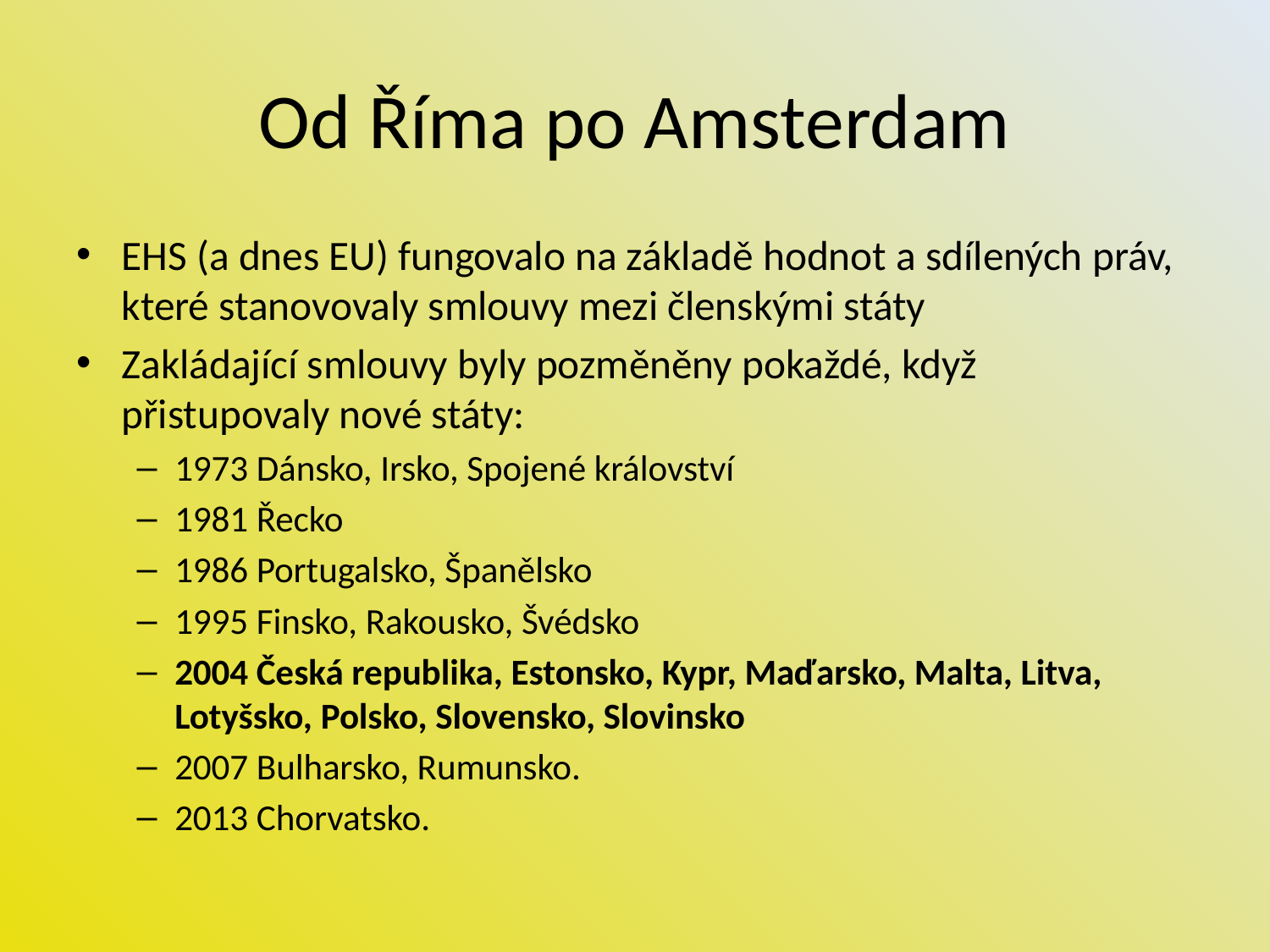

# Od Říma po Amsterdam
EHS (a dnes EU) fungovalo na základě hodnot a sdílených práv, které stanovovaly smlouvy mezi členskými státy
Zakládající smlouvy byly pozměněny pokaždé, když přistupovaly nové státy:
1973 Dánsko, Irsko, Spojené království
1981 Řecko
1986 Portugalsko, Španělsko
1995 Finsko, Rakousko, Švédsko
2004 Česká republika, Estonsko, Kypr, Maďarsko, Malta, Litva, Lotyšsko, Polsko, Slovensko, Slovinsko
2007 Bulharsko, Rumunsko.
2013 Chorvatsko.